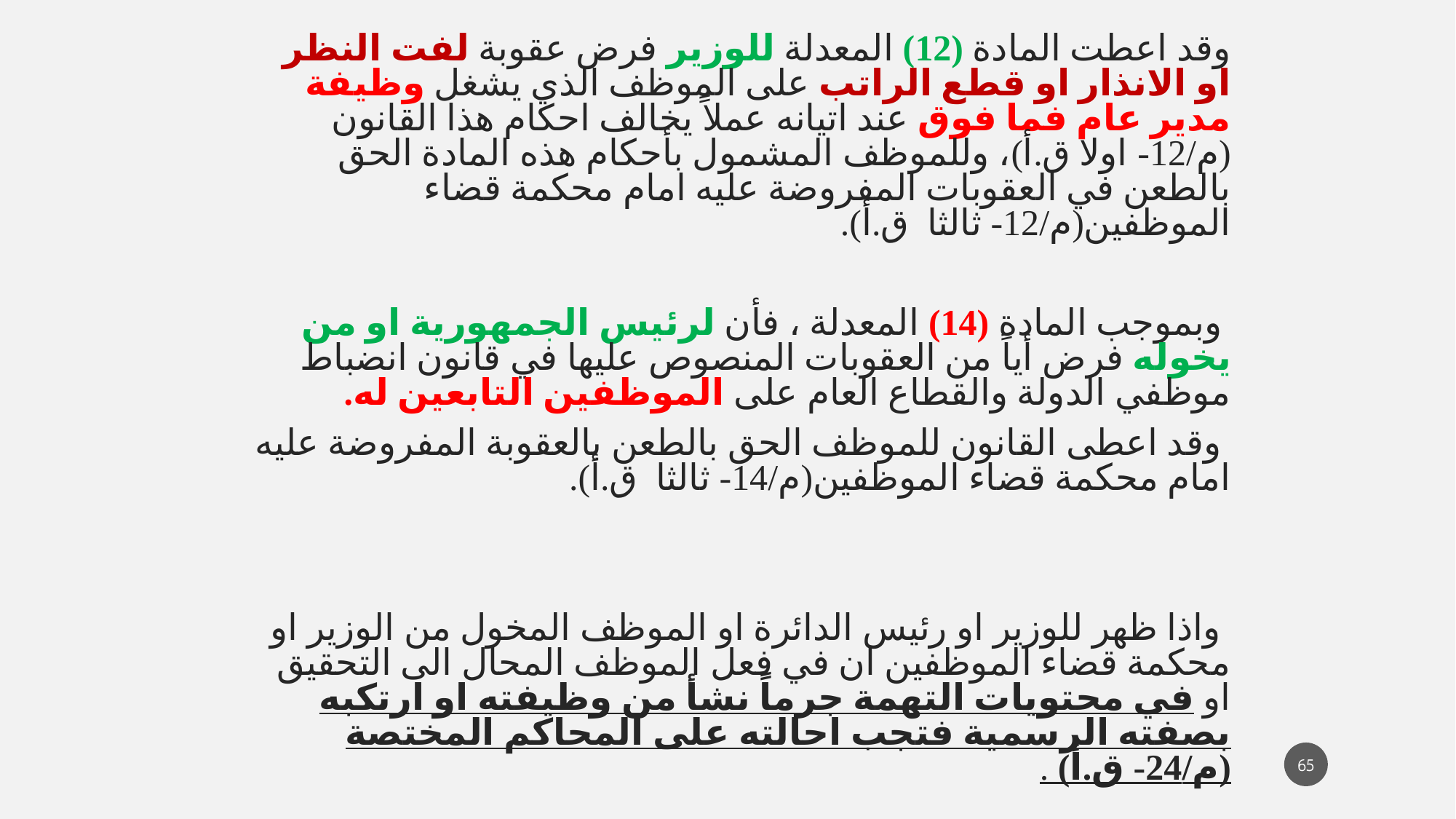

وقد اعطت المادة (12) المعدلة للوزير فرض عقوبة لفت النظر او الانذار او قطع الراتب على الموظف الذي يشغل وظيفة مدير عام فما فوق عند اتيانه عملاً يخالف احكام هذا القانون (م/12- اولا ق.أ)، وللموظف المشمول بأحكام هذه المادة الحق بالطعن في العقوبات المفروضة عليه امام محكمة قضاء الموظفين(م/12- ثالثا  ق.أ).

 وبموجب المادة (14) المعدلة ، فأن لرئيس الجمهورية او من يخوله فرض أياً من العقوبات المنصوص عليها في قانون انضباط موظفي الدولة والقطاع العام على الموظفين التابعين له.
 وقد اعطى القانون للموظف الحق بالطعن بالعقوبة المفروضة عليه امام محكمة قضاء الموظفين(م/14- ثالثا  ق.أ).

 واذا ظهر للوزير او رئيس الدائرة او الموظف المخول من الوزير او محكمة قضاء الموظفين ان في فعل الموظف المحال الى التحقيق او في محتويات التهمة جرماً نشأ من وظيفته او ارتكبه بصفته الرسمية فتجب احالته على المحاكم المختصة (م/24- ق.أ) .
65